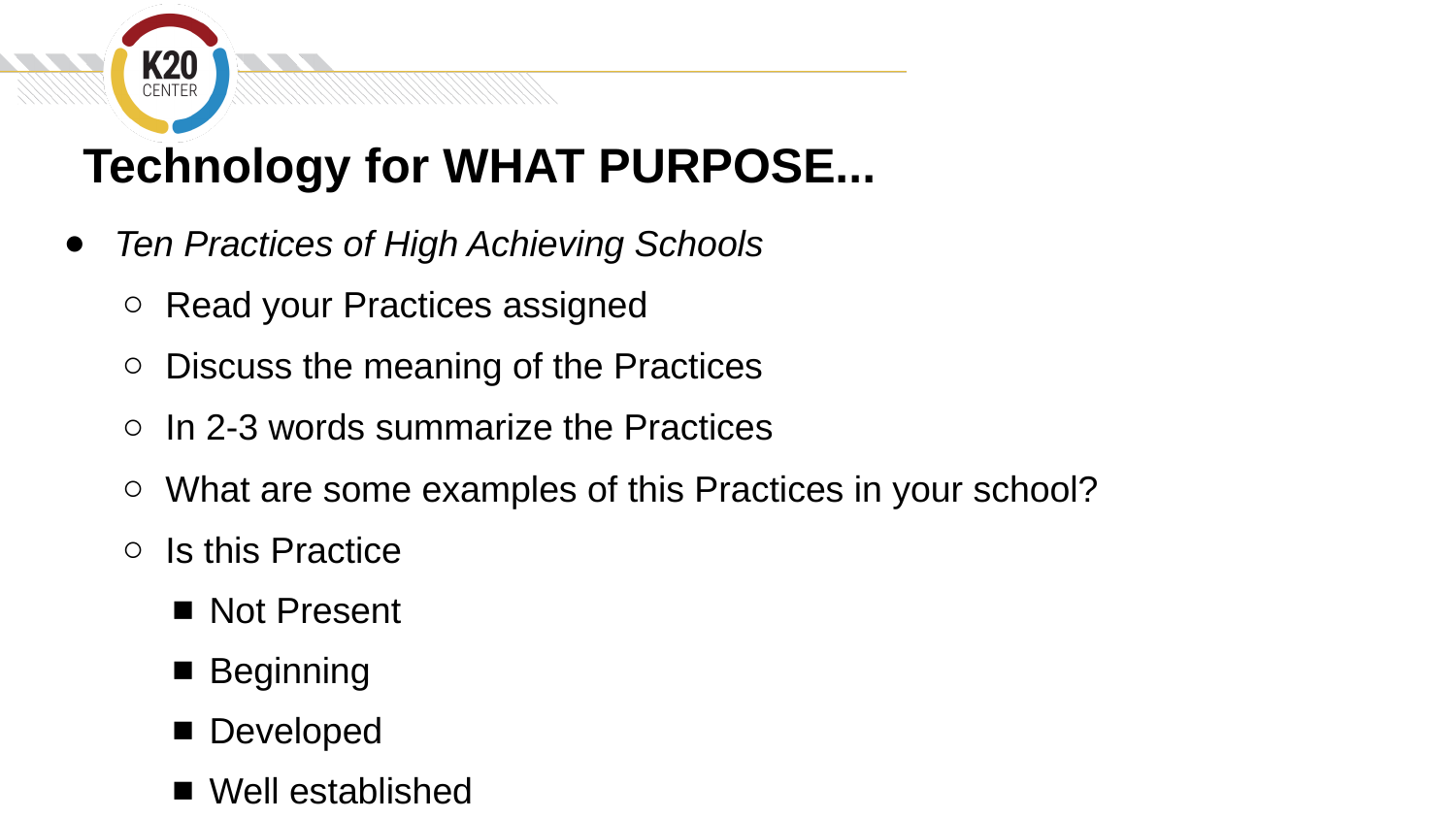

# Technology for WHAT PURPOSE...
Ten Practices of High Achieving Schools
Read your Practices assigned
Discuss the meaning of the Practices
In 2-3 words summarize the Practices
What are some examples of this Practices in your school?
Is this Practice
Not Present
Beginning
Developed
Well established